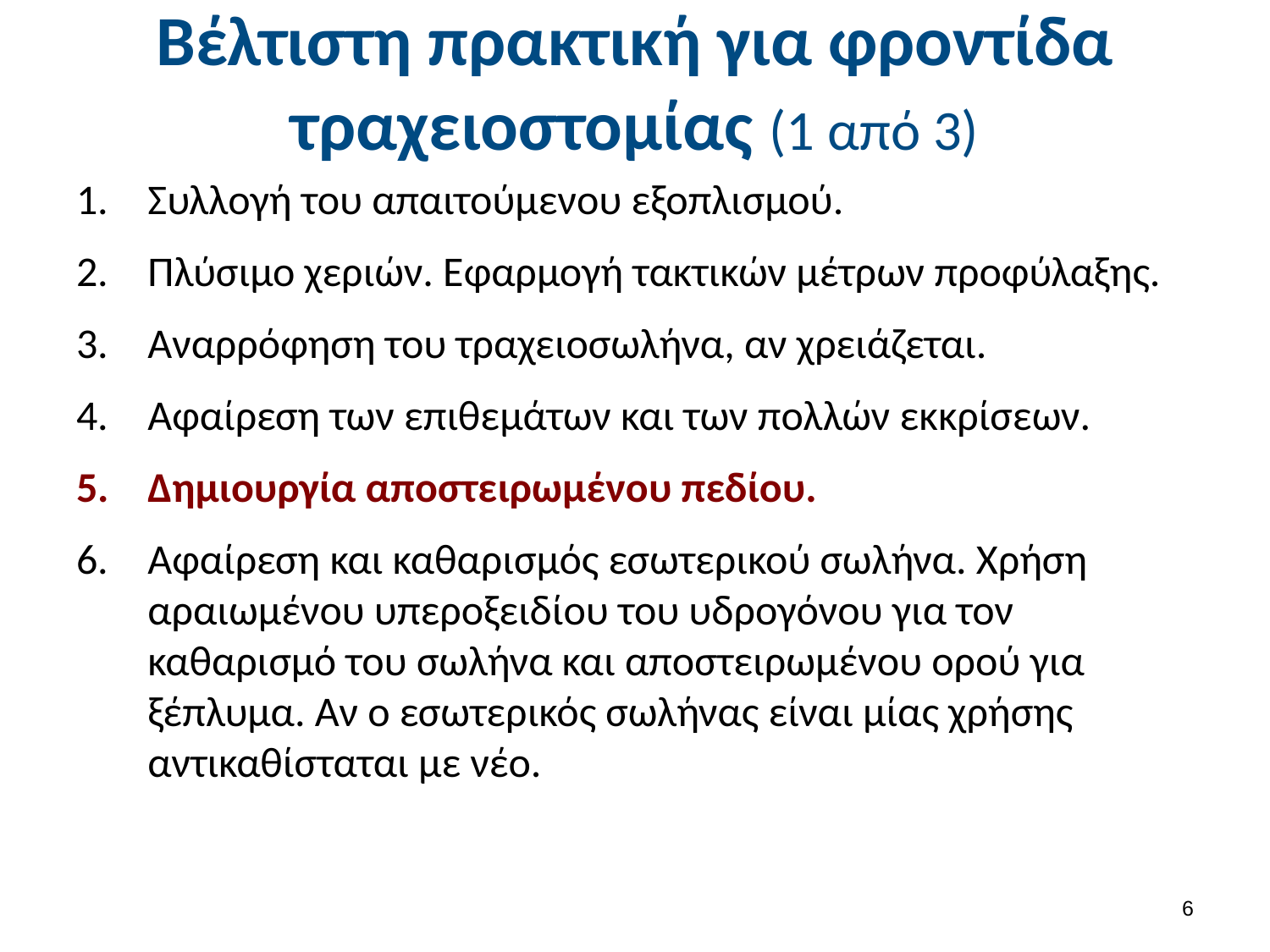

# Βέλτιστη πρακτική για φροντίδα τραχειοστομίας (1 από 3)
Συλλογή του απαιτούμενου εξοπλισμού.
Πλύσιμο χεριών. Εφαρμογή τακτικών μέτρων προφύλαξης.
Αναρρόφηση του τραχειοσωλήνα, αν χρειάζεται.
Αφαίρεση των επιθεμάτων και των πολλών εκκρίσεων.
Δημιουργία αποστειρωμένου πεδίου.
Αφαίρεση και καθαρισμός εσωτερικού σωλήνα. Χρήση αραιωμένου υπεροξειδίου του υδρογόνου για τον καθαρισμό του σωλήνα και αποστειρωμένου ορού για ξέπλυμα. Αν ο εσωτερικός σωλήνας είναι μίας χρήσης αντικαθίσταται με νέο.
6